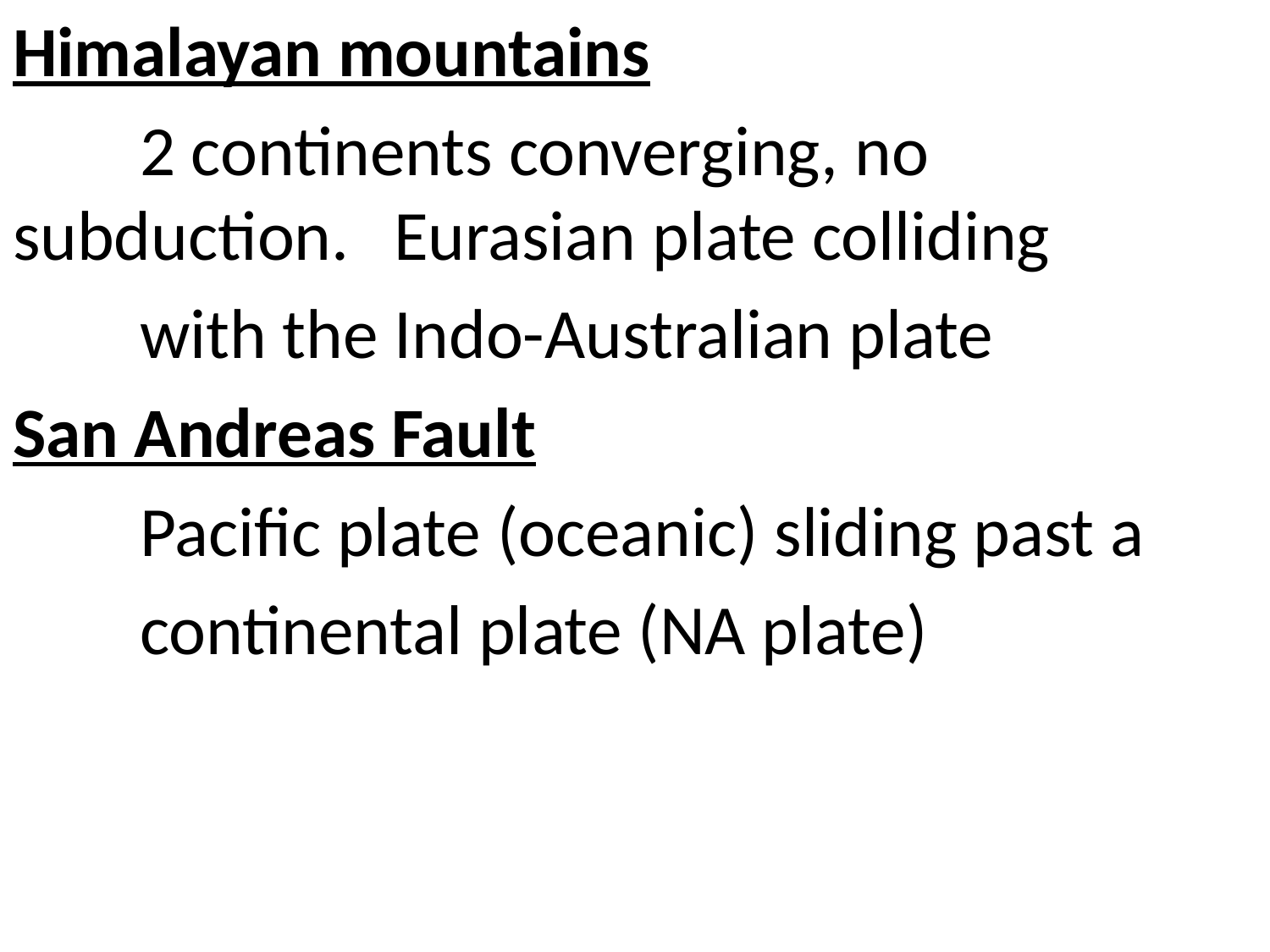

Himalayan mountains
	2 continents converging, no 	subduction.	Eurasian plate colliding
	with the Indo-Australian plate
San Andreas Fault
	Pacific plate (oceanic) sliding past a
	continental plate (NA plate)